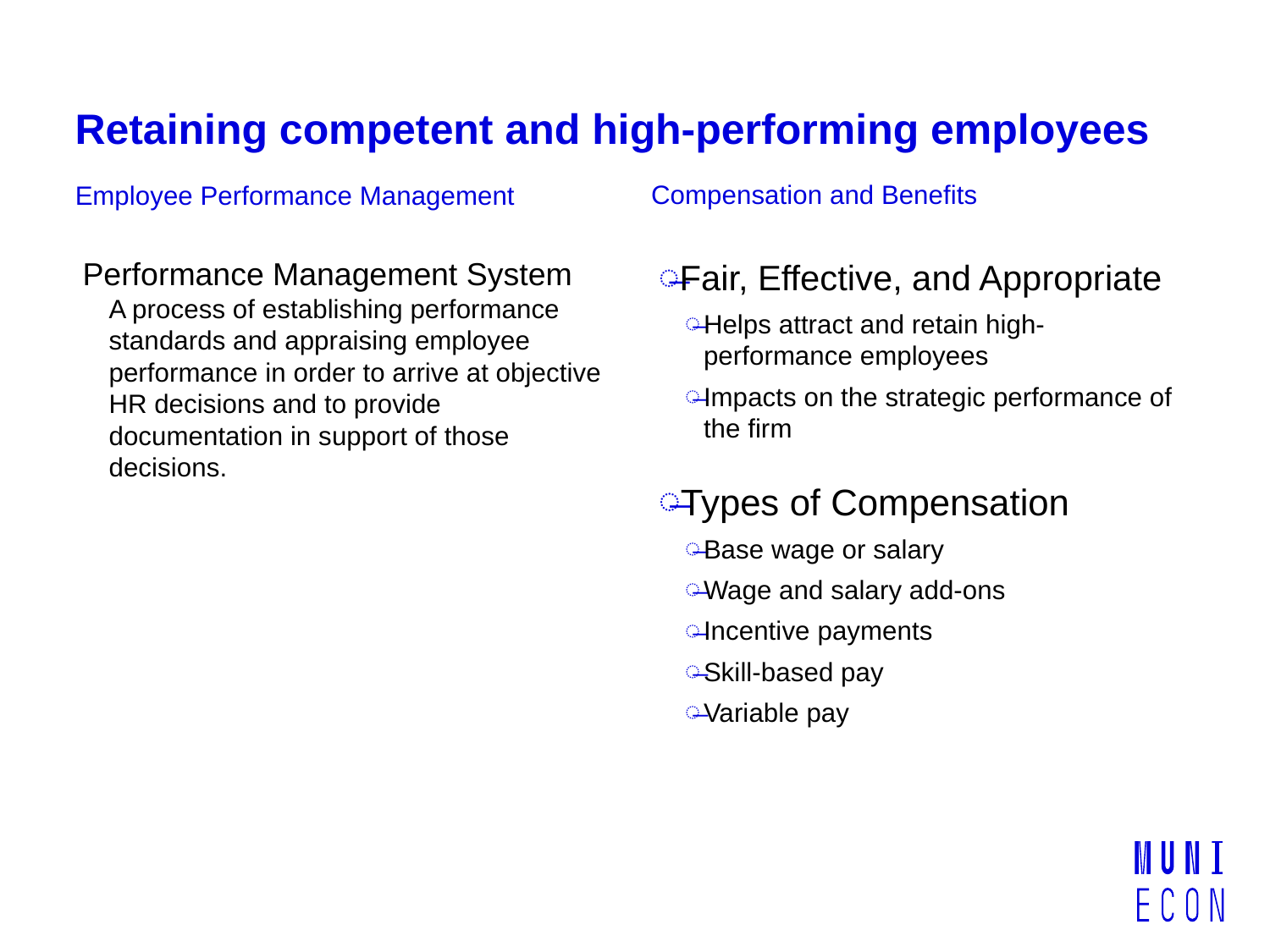

# Retaining competent and high-performing employees
Compensation and Benefits
Employee Performance Management

Fair, Effective, and Appropriate
Helps attract and retain high-performance employees
Impacts on the strategic performance of the firm
Types of Compensation
Base wage or salary
Wage and salary add-ons
Incentive payments
Skill-based pay
Variable pay
Performance Management System
A process of establishing performance standards and appraising employee performance in order to arrive at objective HR decisions and to provide documentation in support of those decisions.